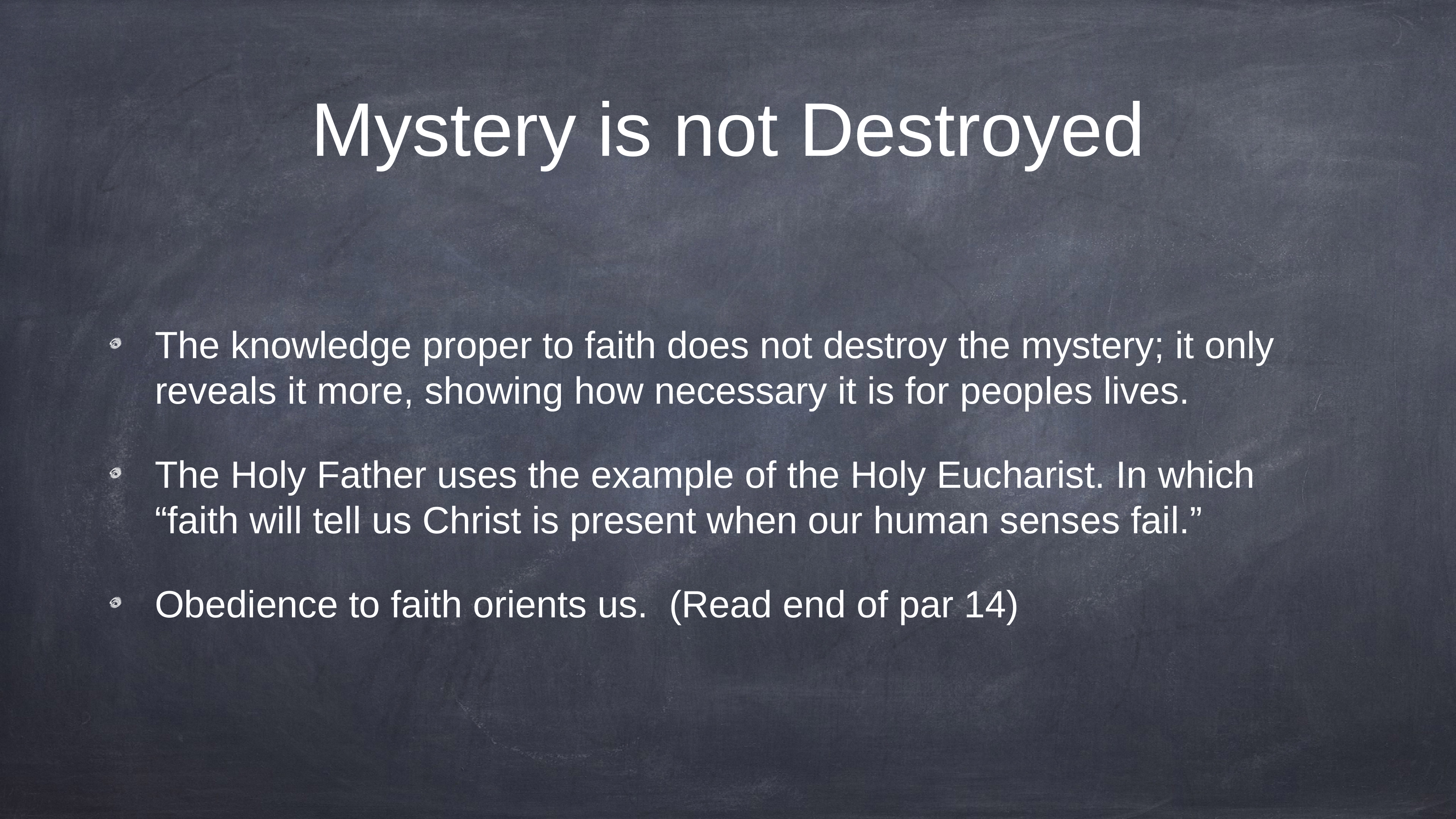

# Mystery is not Destroyed
The knowledge proper to faith does not destroy the mystery; it only reveals it more, showing how necessary it is for peoples lives.
The Holy Father uses the example of the Holy Eucharist. In which “faith will tell us Christ is present when our human senses fail.”
Obedience to faith orients us.  (Read end of par 14)